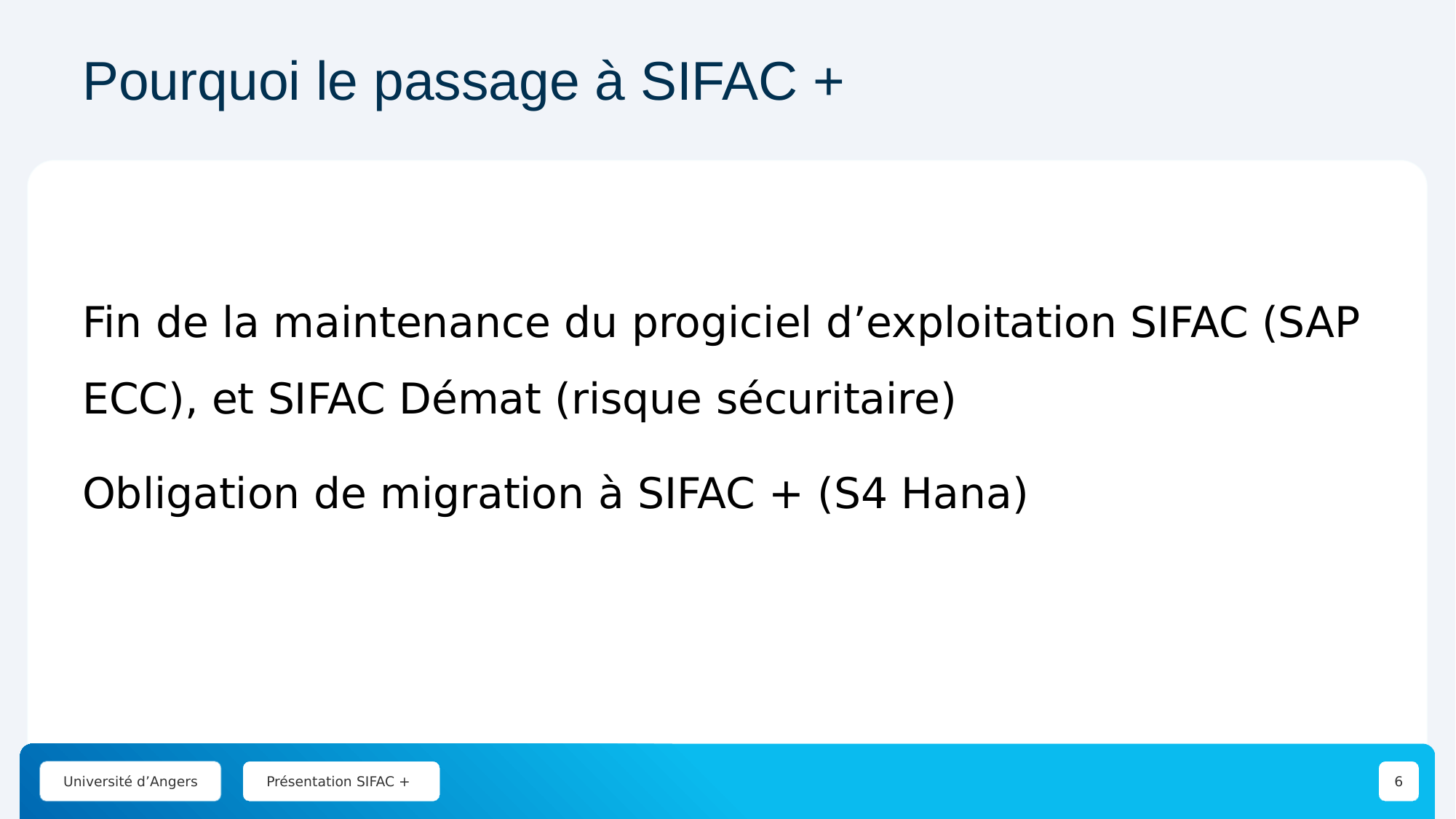

# Pourquoi le passage à SIFAC +
Fin de la maintenance du progiciel d’exploitation SIFAC (SAP ECC), et SIFAC Démat (risque sécuritaire)
Obligation de migration à SIFAC + (S4 Hana)
Présentation SIFAC +
6